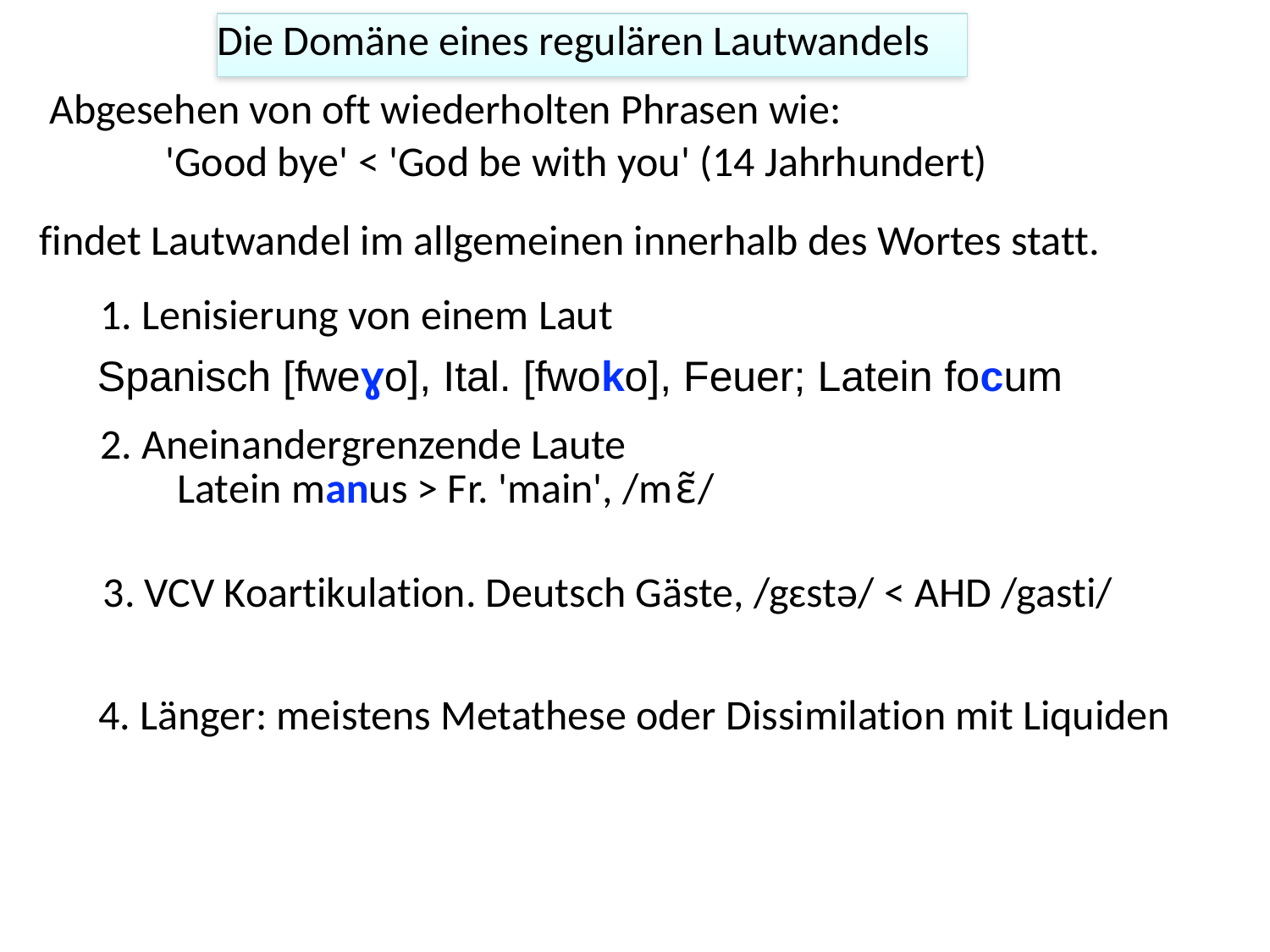

Die Domäne eines regulären Lautwandels

Abgesehen von oft wiederholten Phrasen wie:
'Good bye' < 'God be with you' (14 Jahrhundert)
findet Lautwandel im allgemeinen innerhalb des Wortes statt.
1. Lenisierung von einem Laut
Spanisch [fweɣo], Ital. [fwoko], Feuer; Latein focum
2. Aneinandergrenzende Laute
Latein manus > Fr. 'main', /mɛ̃/
3. VCV Koartikulation. Deutsch Gäste, /gɛstə/ < AHD /gasti/
4. Länger: meistens Metathese oder Dissimilation mit Liquiden